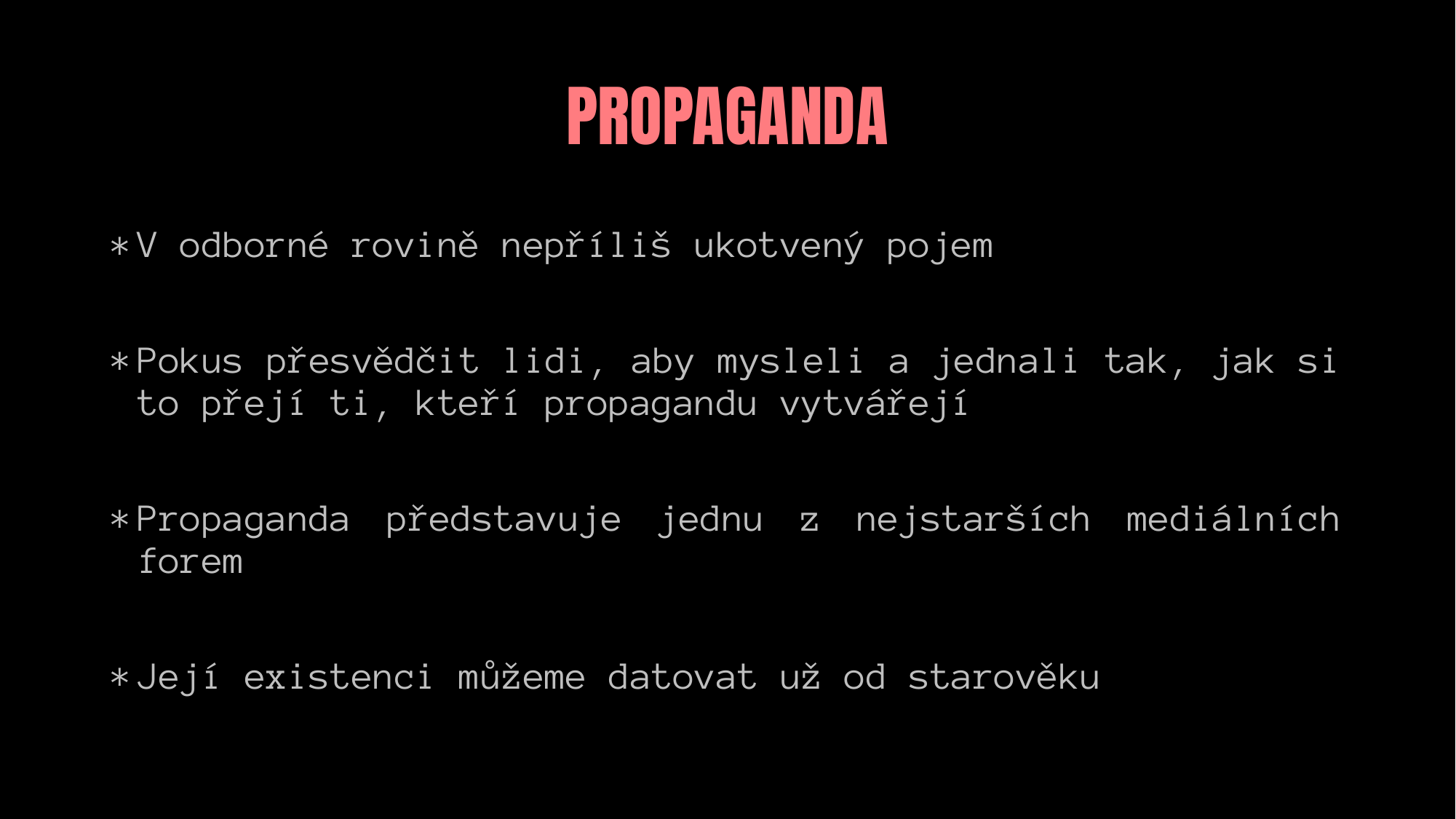

# PROPAGANDA
V odborné rovině nepříliš ukotvený pojem

Pokus přesvědčit lidi, aby mysleli a jednali tak, jak si to přejí ti, kteří propagandu vytvářejí

Propaganda představuje jednu z nejstarších mediálních forem

Její existenci můžeme datovat už od starověku